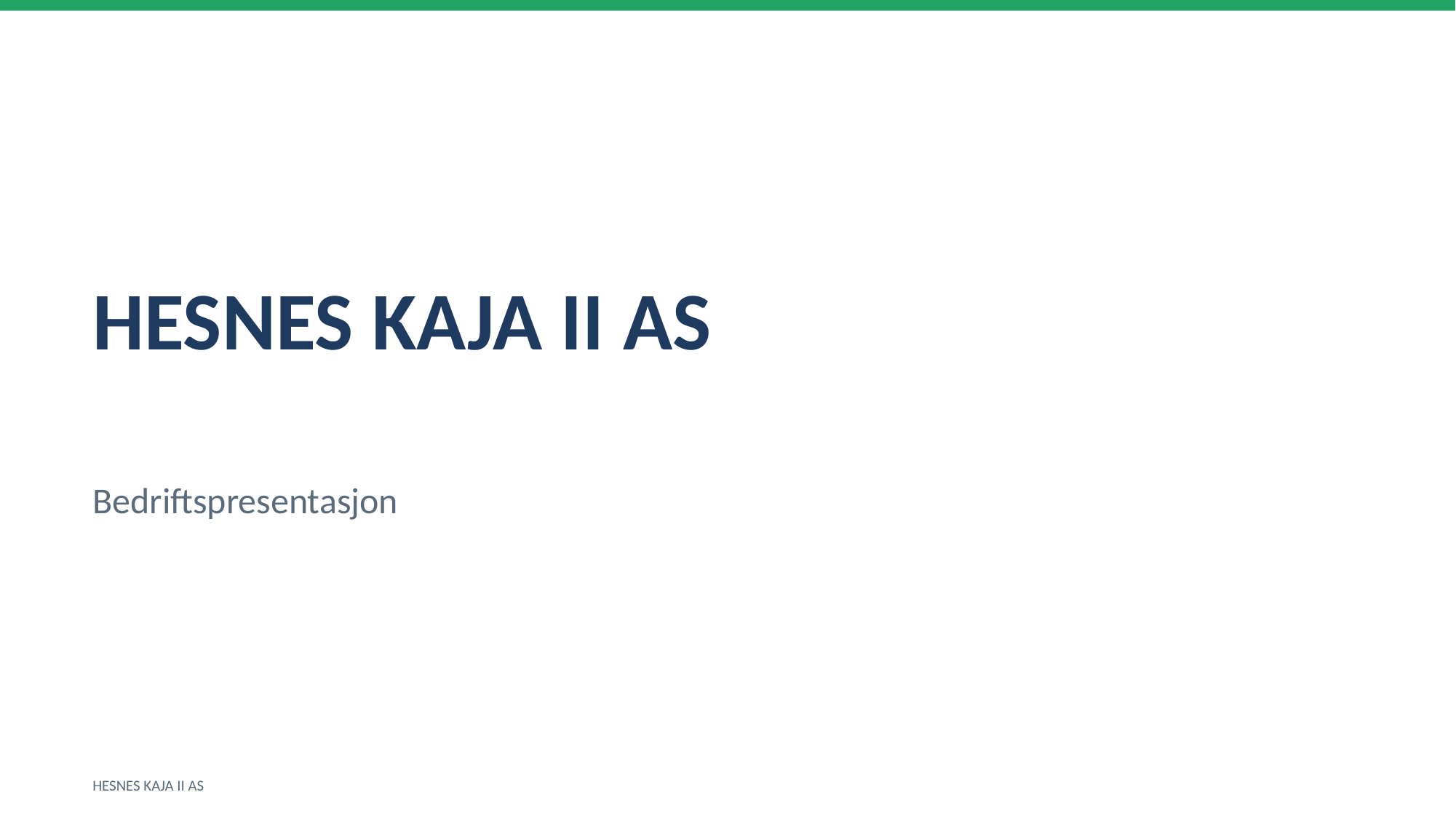

HESNES KAJA II AS
Bedriftspresentasjon
HESNES KAJA II AS